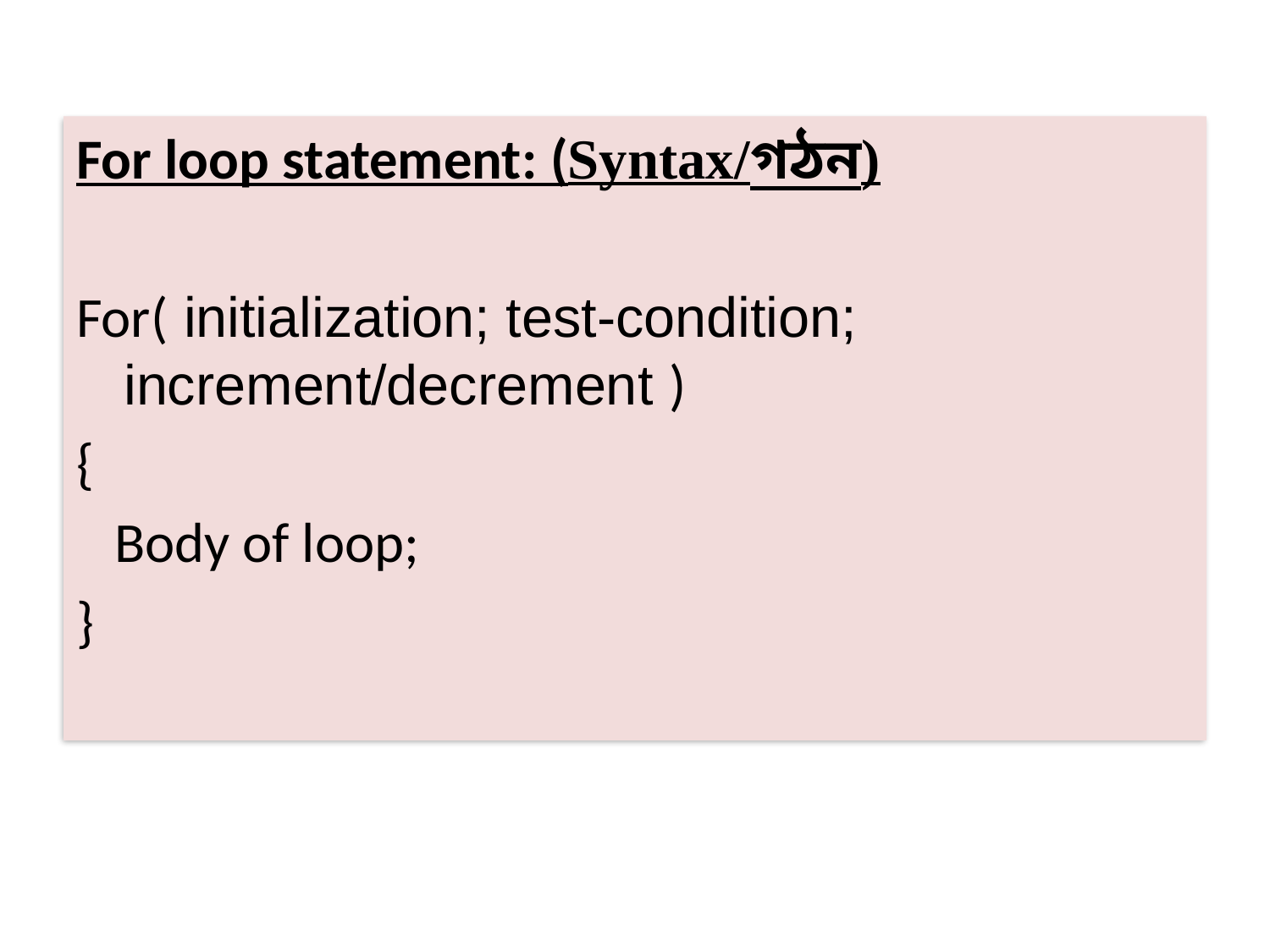

For loop statement: (Syntax/গঠন)

For( initialization; test-condition; increment/decrement )
{
   Body of loop;
}